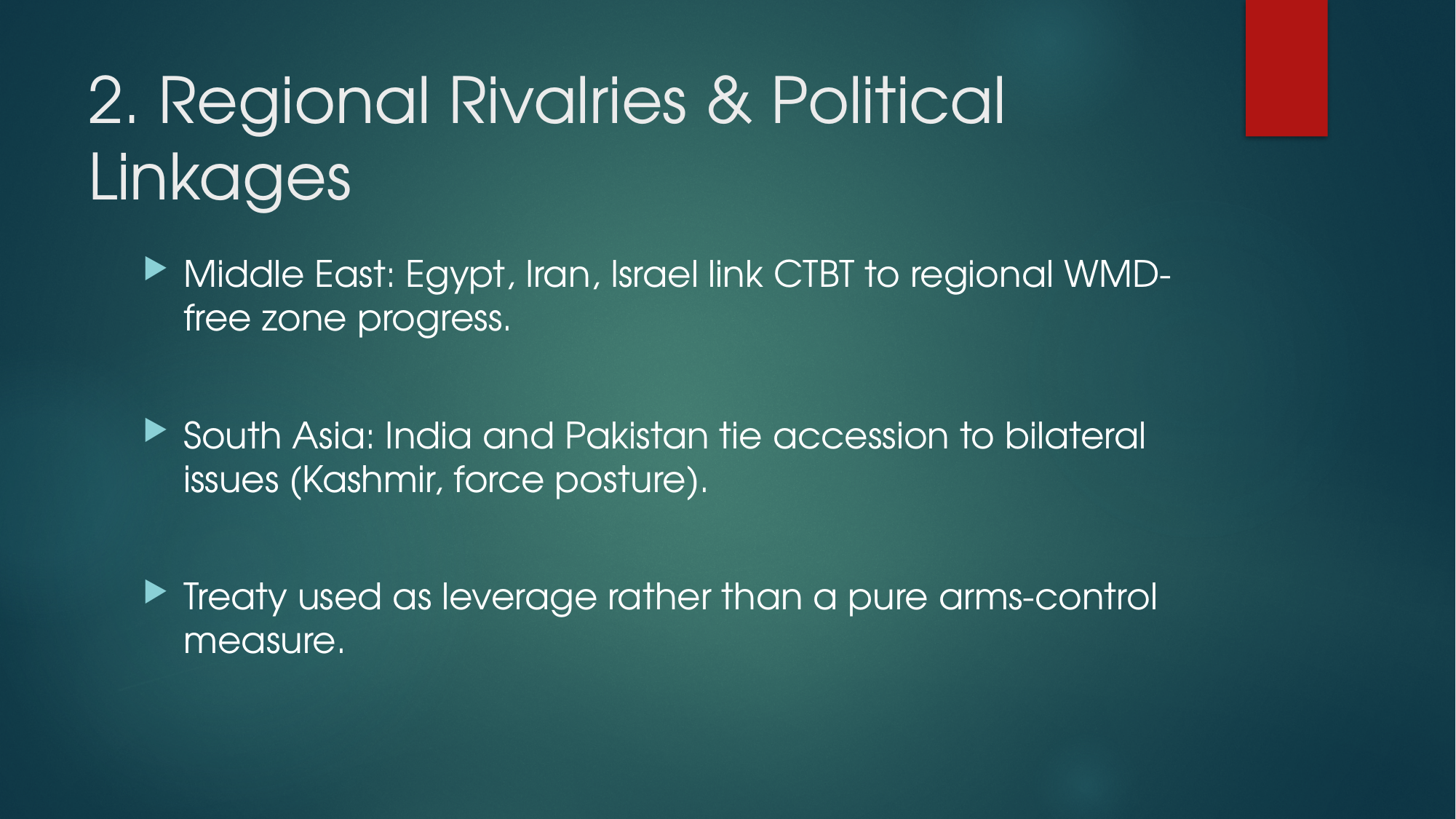

# 2. Regional Rivalries & Political Linkages
Middle East: Egypt, Iran, Israel link CTBT to regional WMD-free zone progress.

South Asia: India and Pakistan tie accession to bilateral issues (Kashmir, force posture).

Treaty used as leverage rather than a pure arms-control measure.